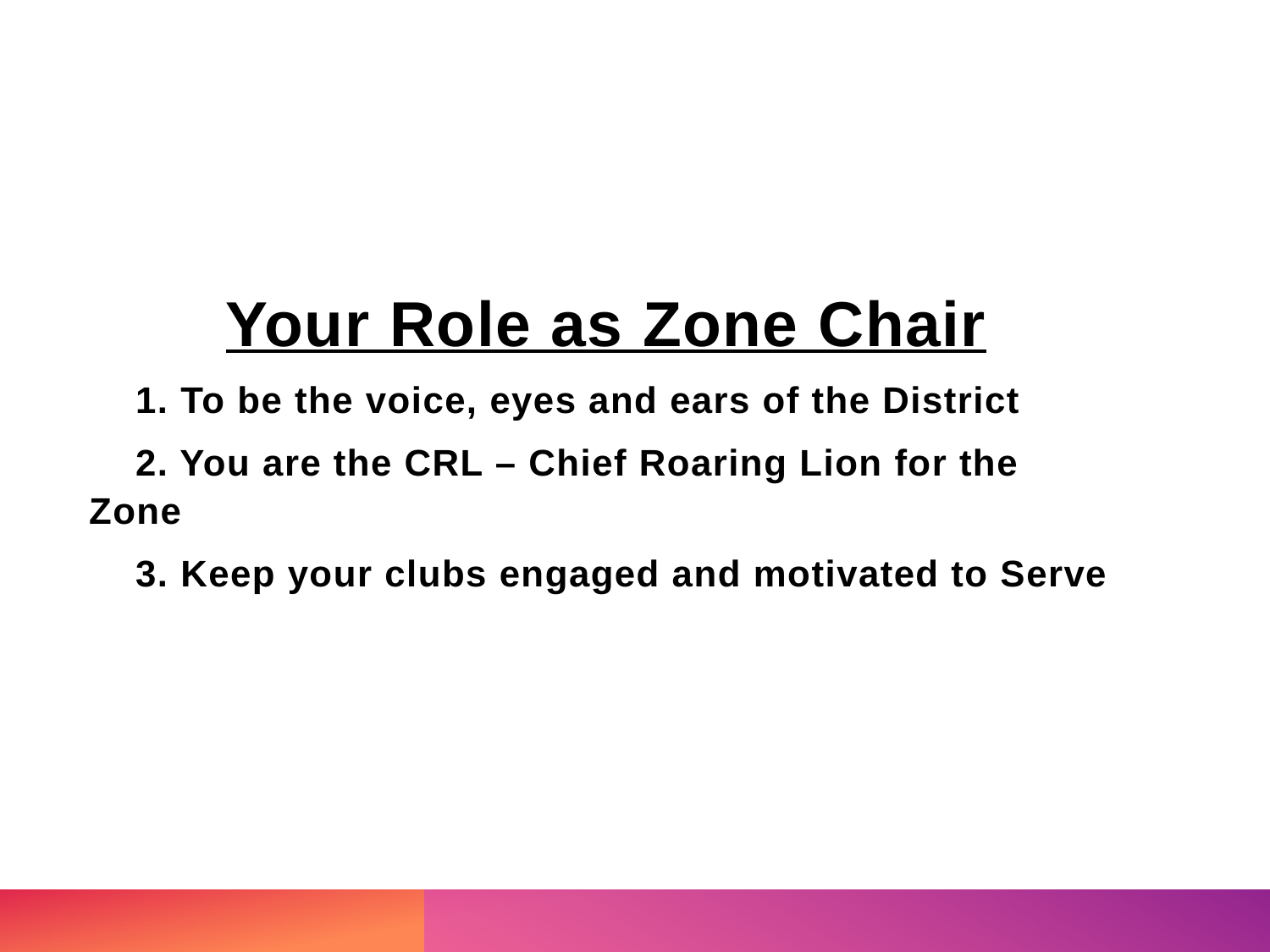

#
Your Role as Zone Chair
    1. To be the voice, eyes and ears of the District
    2. You are the CRL – Chief Roaring Lion for the Zone
    3. Keep your clubs engaged and motivated to Serve